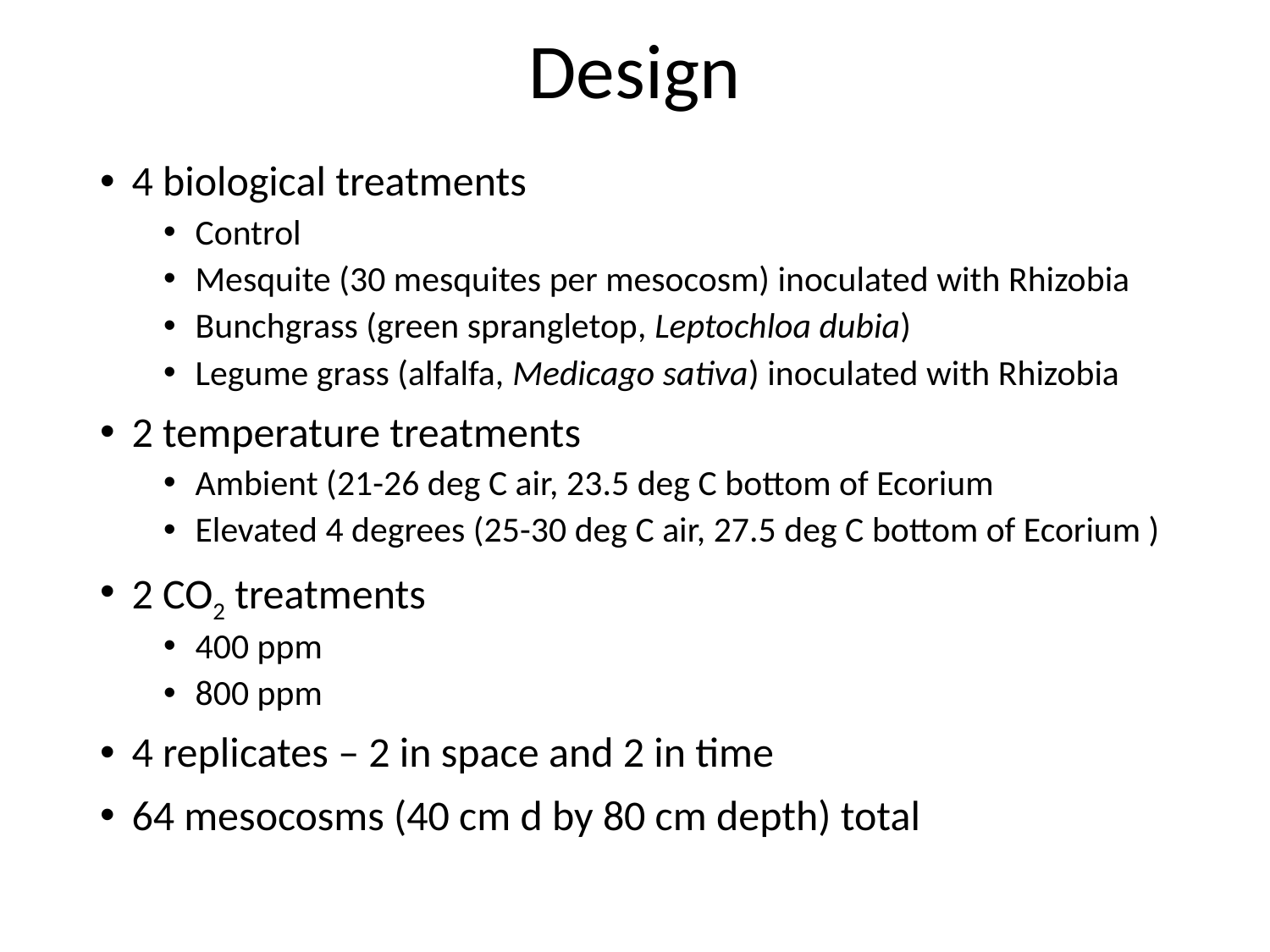

# Design
4 biological treatments
Control
Mesquite (30 mesquites per mesocosm) inoculated with Rhizobia
Bunchgrass (green sprangletop, Leptochloa dubia)
Legume grass (alfalfa, Medicago sativa) inoculated with Rhizobia
2 temperature treatments
Ambient (21-26 deg C air, 23.5 deg C bottom of Ecorium
Elevated 4 degrees (25-30 deg C air, 27.5 deg C bottom of Ecorium )
2 CO2 treatments
400 ppm
800 ppm
4 replicates – 2 in space and 2 in time
64 mesocosms (40 cm d by 80 cm depth) total